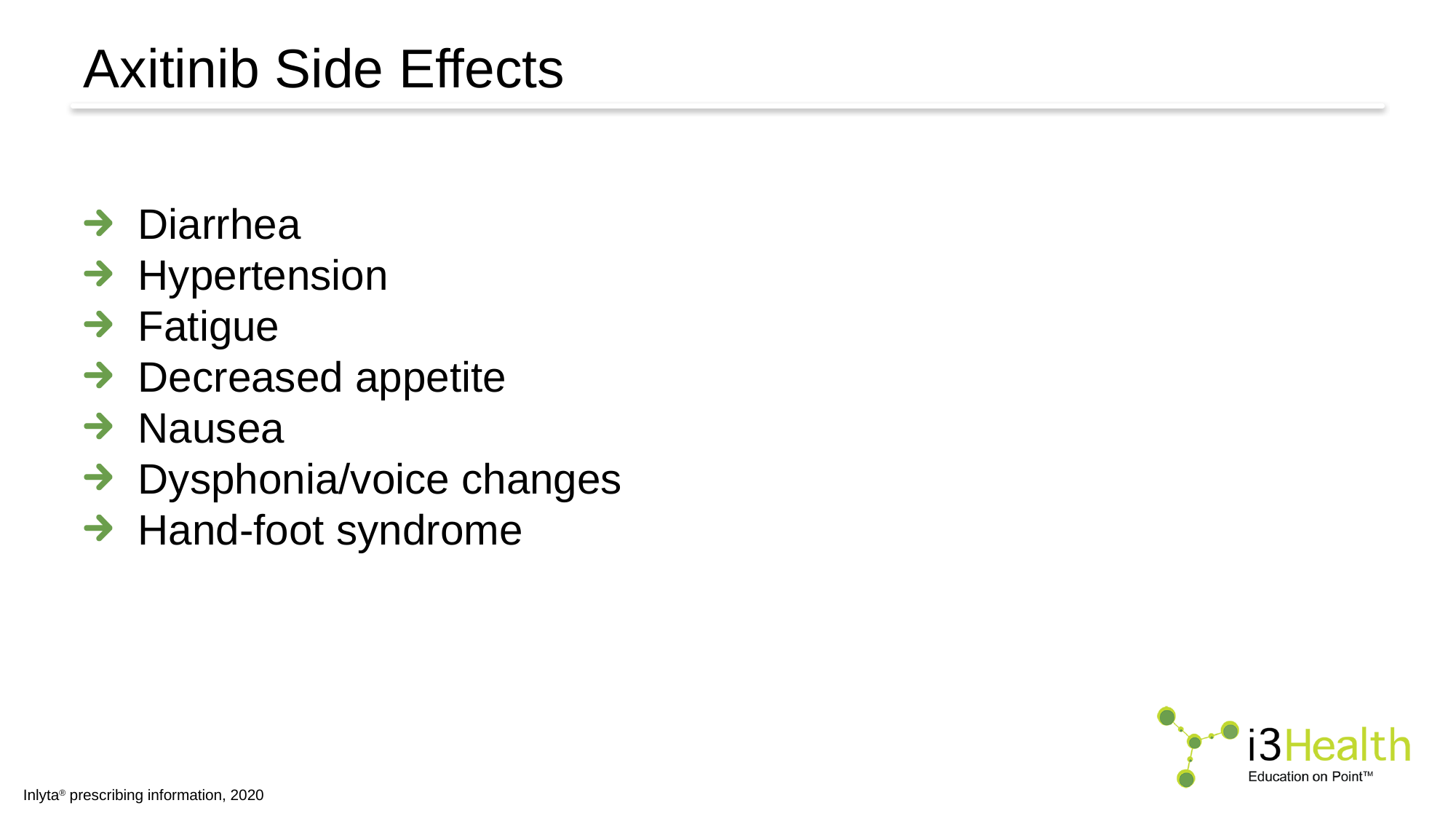

# Axitinib Side Effects
Diarrhea
Hypertension
Fatigue
Decreased appetite
Nausea
Dysphonia/voice changes
Hand-foot syndrome
Inlyta® prescribing information, 2020